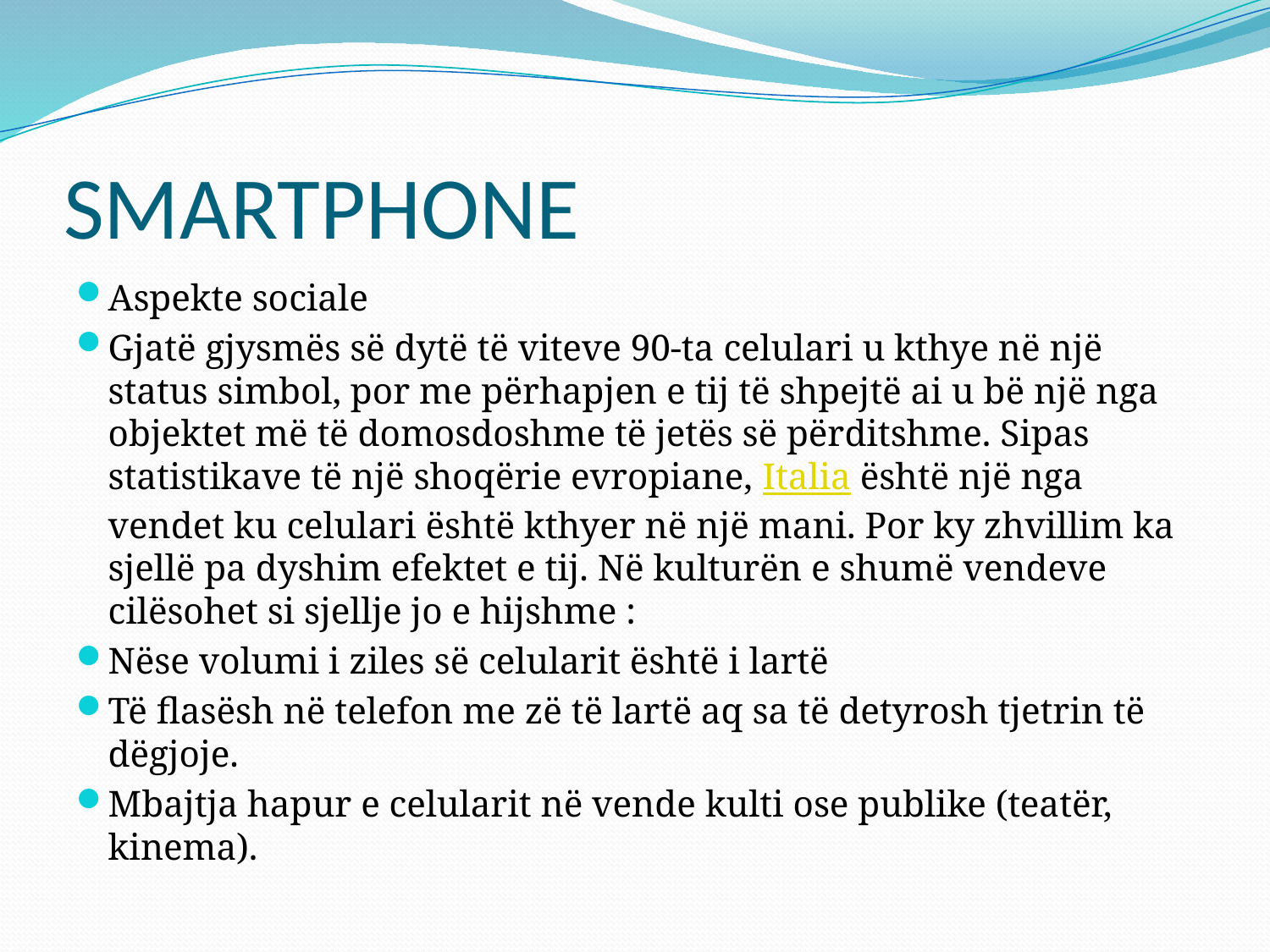

# SMARTPHONE
Aspekte sociale
Gjatë gjysmës së dytë të viteve 90-ta celulari u kthye në një status simbol, por me përhapjen e tij të shpejtë ai u bë një nga objektet më të domosdoshme të jetës së përditshme. Sipas statistikave të një shoqërie evropiane, Italia është një nga vendet ku celulari është kthyer në një mani. Por ky zhvillim ka sjellë pa dyshim efektet e tij. Në kulturën e shumë vendeve cilësohet si sjellje jo e hijshme :
Nëse volumi i ziles së celularit është i lartë
Të flasësh në telefon me zë të lartë aq sa të detyrosh tjetrin të dëgjoje.
Mbajtja hapur e celularit në vende kulti ose publike (teatër, kinema).